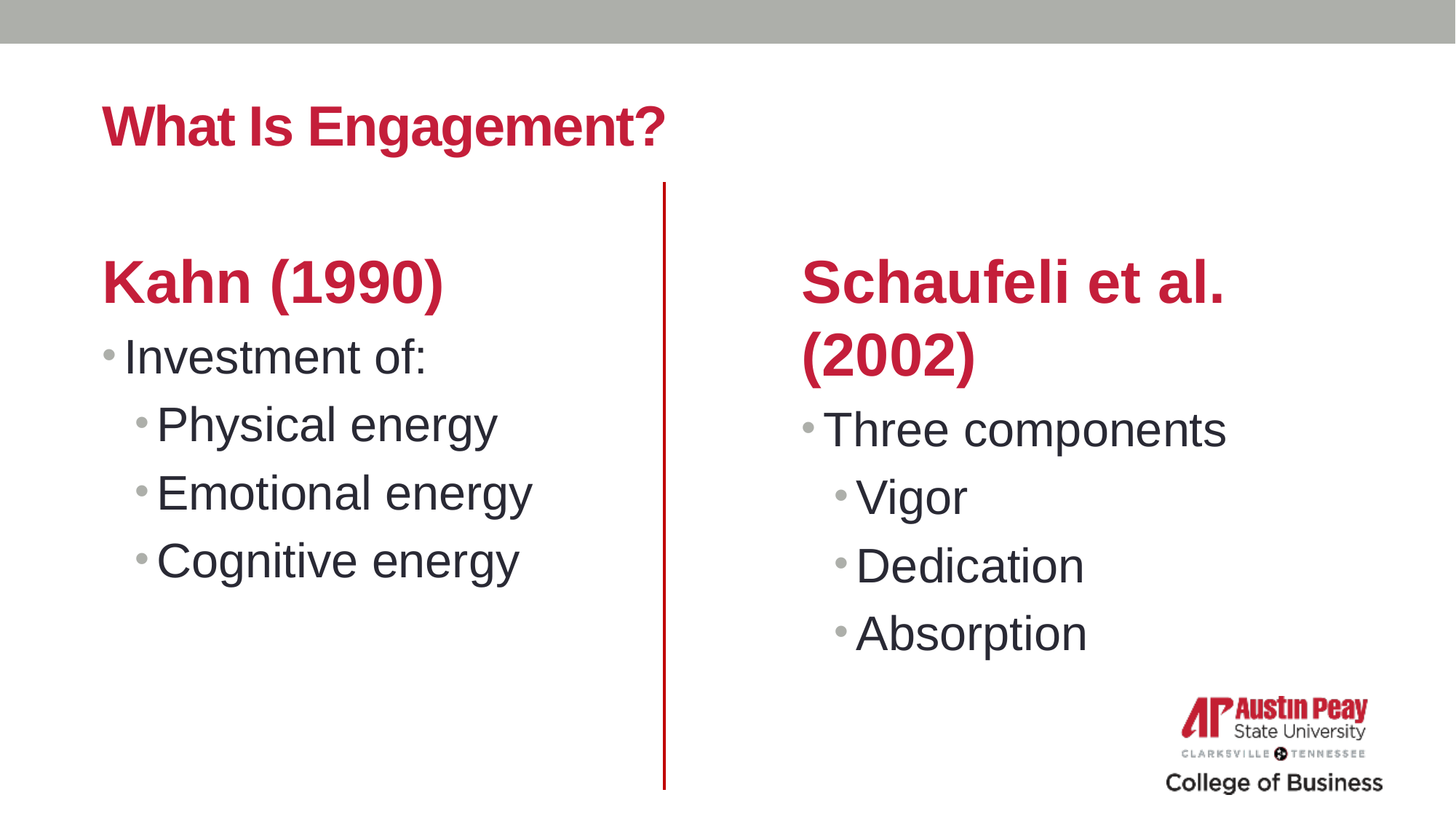

# What Is Engagement?
Kahn (1990)
Investment of:
Physical energy
Emotional energy
Cognitive energy
Schaufeli et al. (2002)
Three components
Vigor
Dedication
Absorption